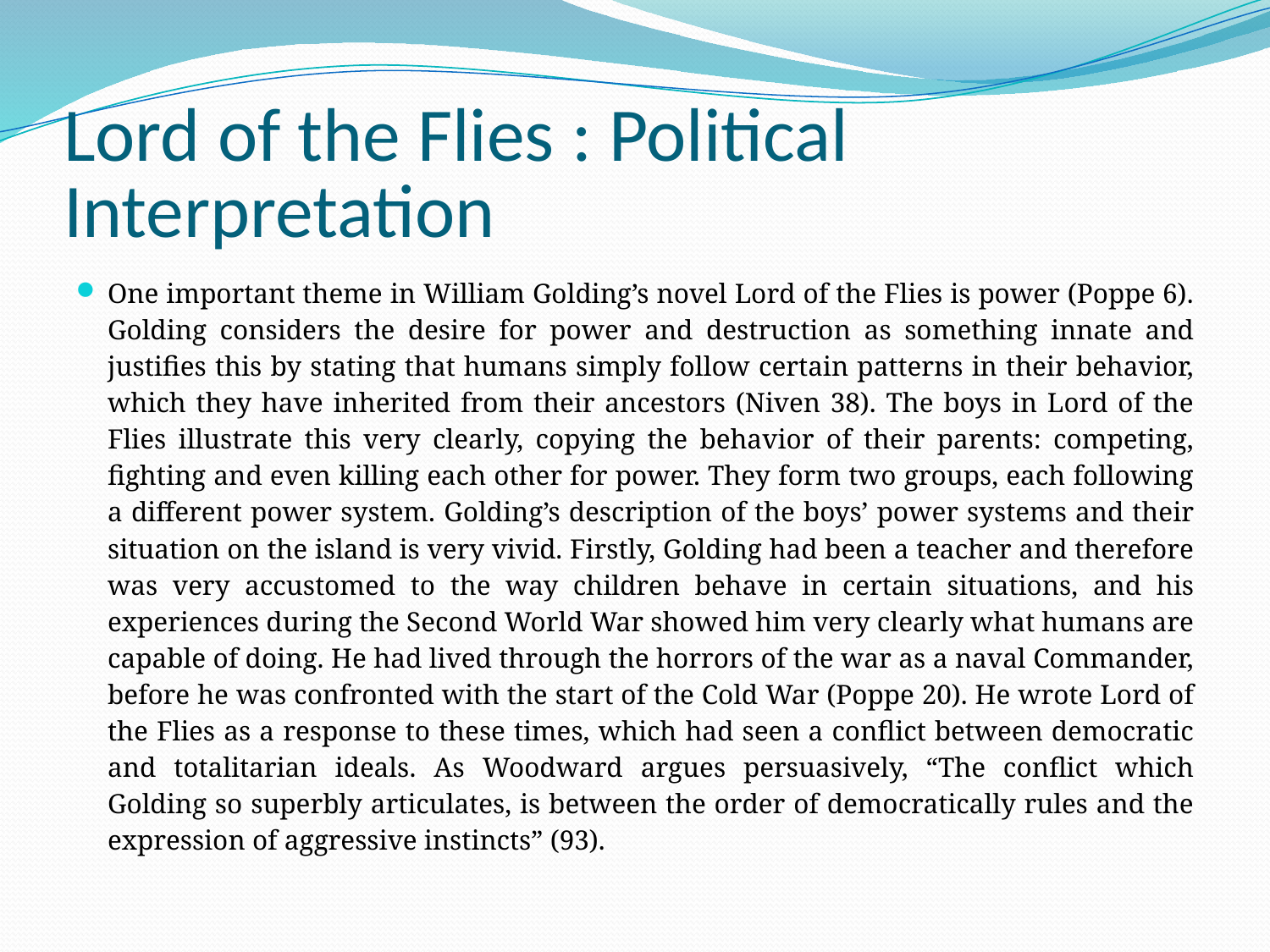

# Lord of the Flies : Political Interpretation
One important theme in William Golding’s novel Lord of the Flies is power (Poppe 6). Golding considers the desire for power and destruction as something innate and justifies this by stating that humans simply follow certain patterns in their behavior, which they have inherited from their ancestors (Niven 38). The boys in Lord of the Flies illustrate this very clearly, copying the behavior of their parents: competing, fighting and even killing each other for power. They form two groups, each following a different power system. Golding’s description of the boys’ power systems and their situation on the island is very vivid. Firstly, Golding had been a teacher and therefore was very accustomed to the way children behave in certain situations, and his experiences during the Second World War showed him very clearly what humans are capable of doing. He had lived through the horrors of the war as a naval Commander, before he was confronted with the start of the Cold War (Poppe 20). He wrote Lord of the Flies as a response to these times, which had seen a conflict between democratic and totalitarian ideals. As Woodward argues persuasively, “The conflict which Golding so superbly articulates, is between the order of democratically rules and the expression of aggressive instincts” (93).